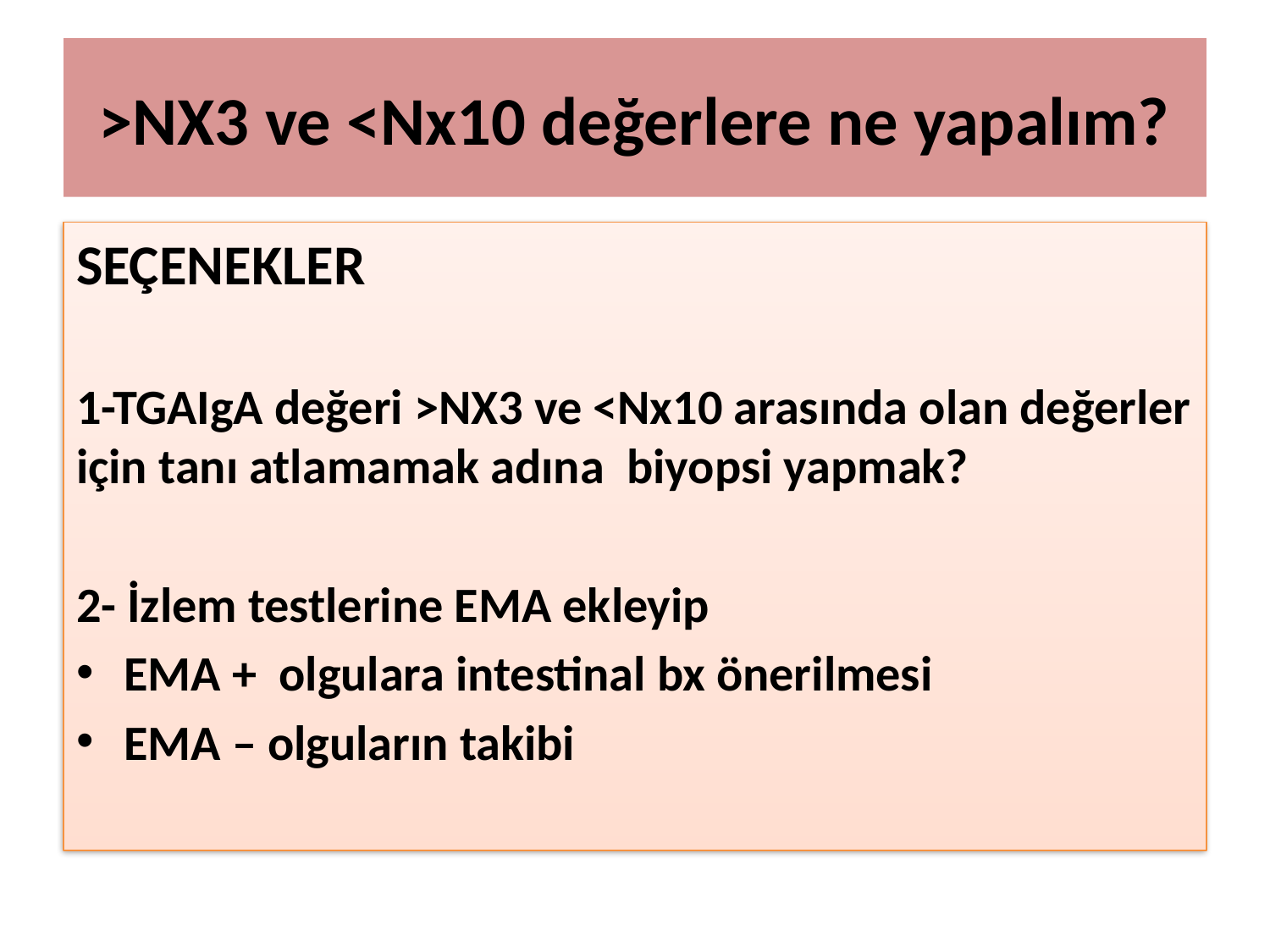

# >NX3 ve <Nx10 değerlere ne yapalım?
SEÇENEKLER

1-TGAIgA değeri >NX3 ve <Nx10 arasında olan değerler için tanı atlamamak adına  biyopsi yapmak?

2- İzlem testlerine EMA ekleyip
EMA +  olgulara intestinal bx önerilmesi
EMA – olguların takibi